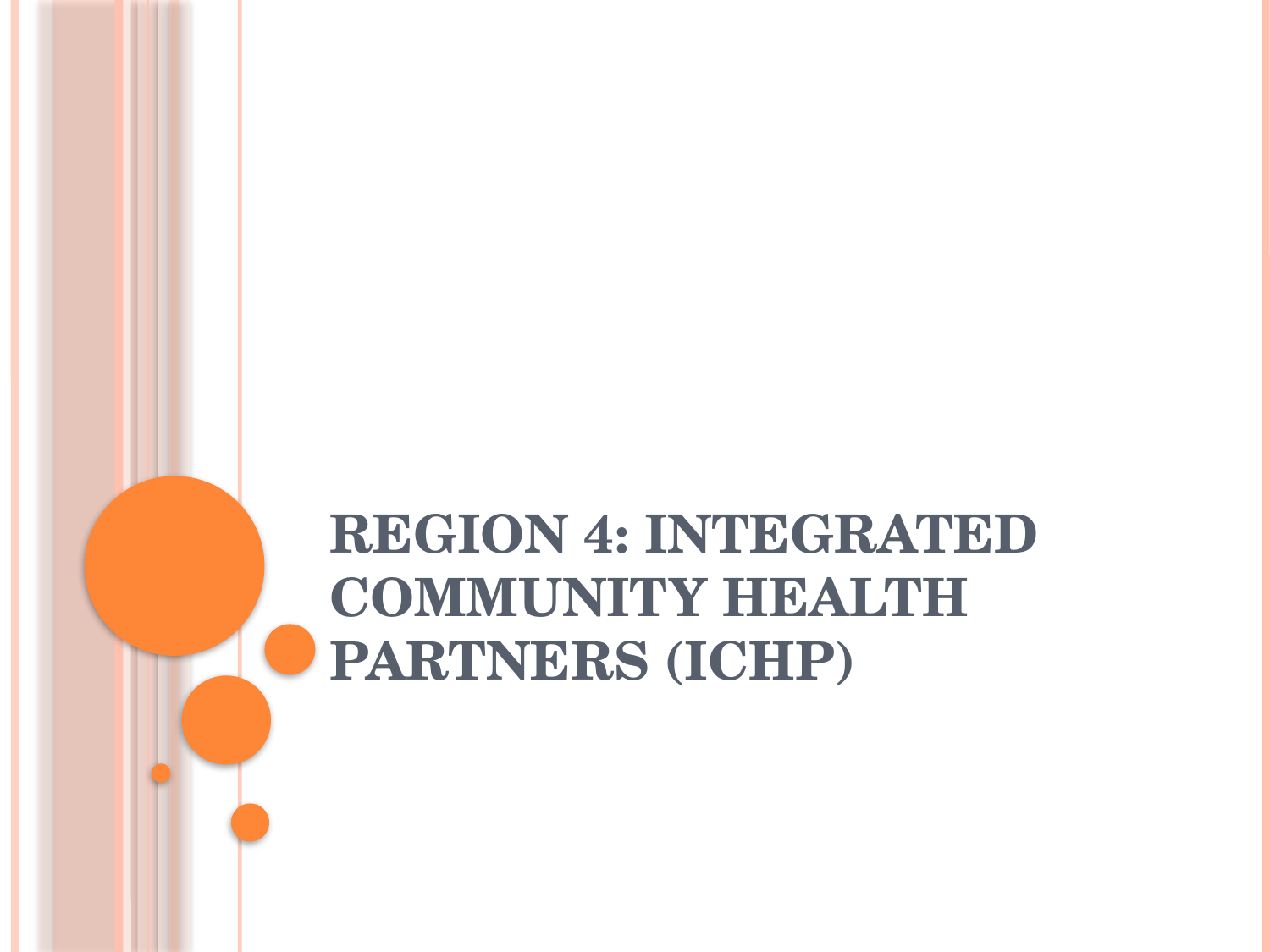

# Region 4: Integrated Community Health Partners (ICHP)